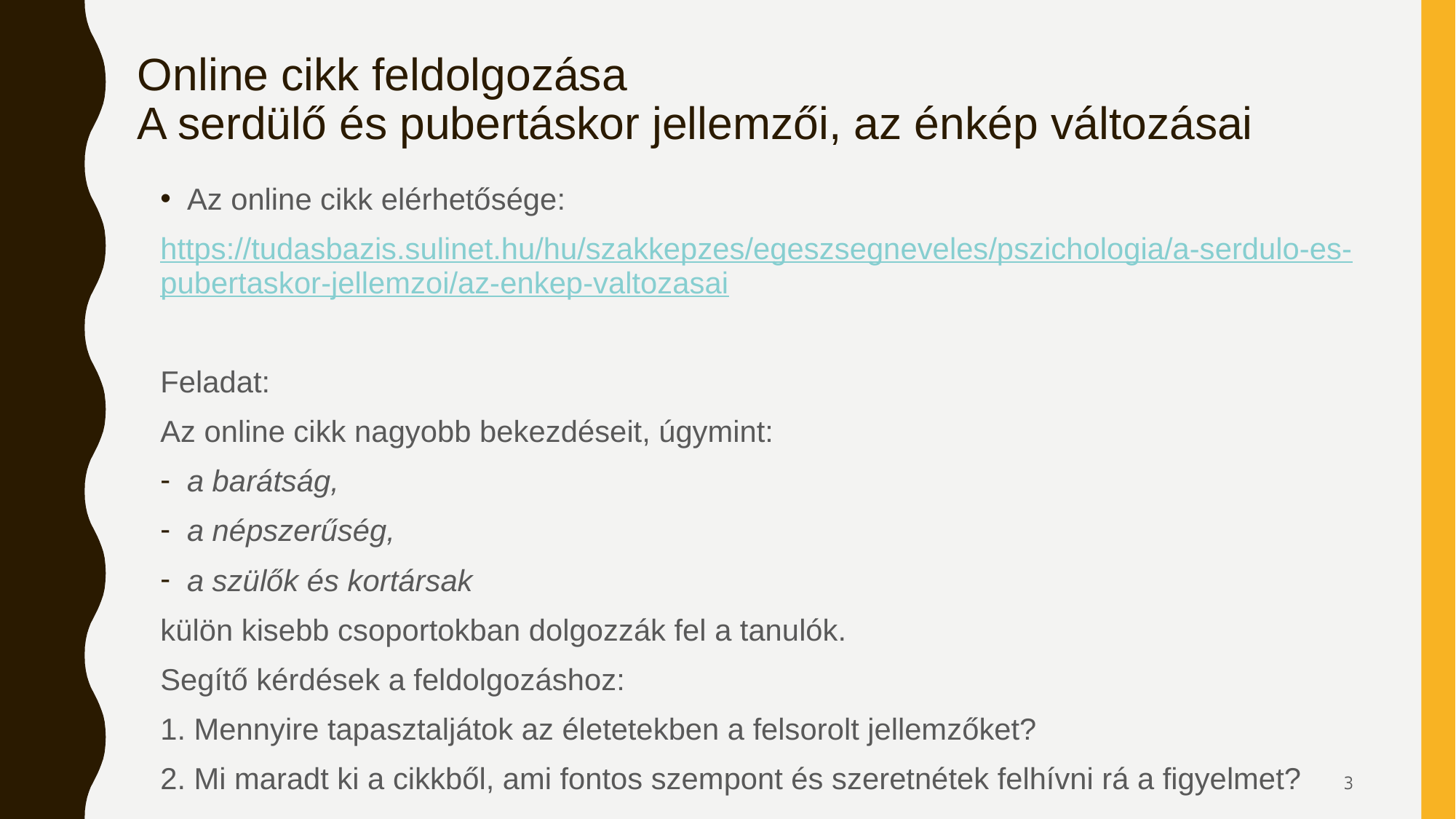

# Online cikk feldolgozása A serdülő és pubertáskor jellemzői, az énkép változásai
Az online cikk elérhetősége:
https://tudasbazis.sulinet.hu/hu/szakkepzes/egeszsegneveles/pszichologia/a-serdulo-es-pubertaskor-jellemzoi/az-enkep-valtozasai

Feladat:
Az online cikk nagyobb bekezdéseit, úgymint:
a barátság,
a népszerűség,
a szülők és kortársak
külön kisebb csoportokban dolgozzák fel a tanulók.
Segítő kérdések a feldolgozáshoz:
1. Mennyire tapasztaljátok az életetekben a felsorolt jellemzőket?
2. Mi maradt ki a cikkből, ami fontos szempont és szeretnétek felhívni rá a figyelmet?

3